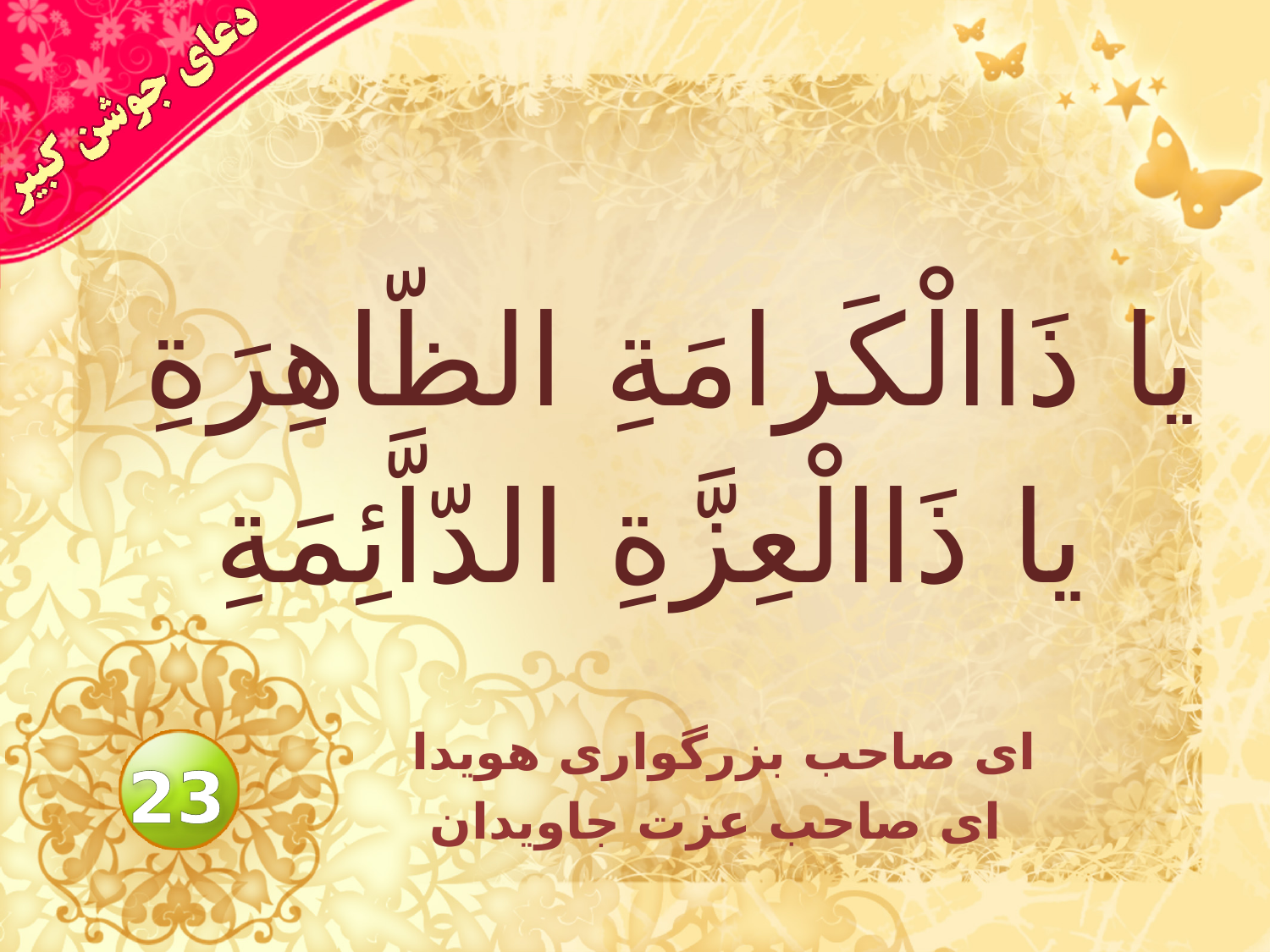

# یا ذَاالْكَرامَةِ الظّاهِرَةِ يا ذَاالْعِزَّةِ الدّاَّئِمَةِ
اى صاحب بزرگوارى هويدا
 اى صاحب عزت جاويدان
23